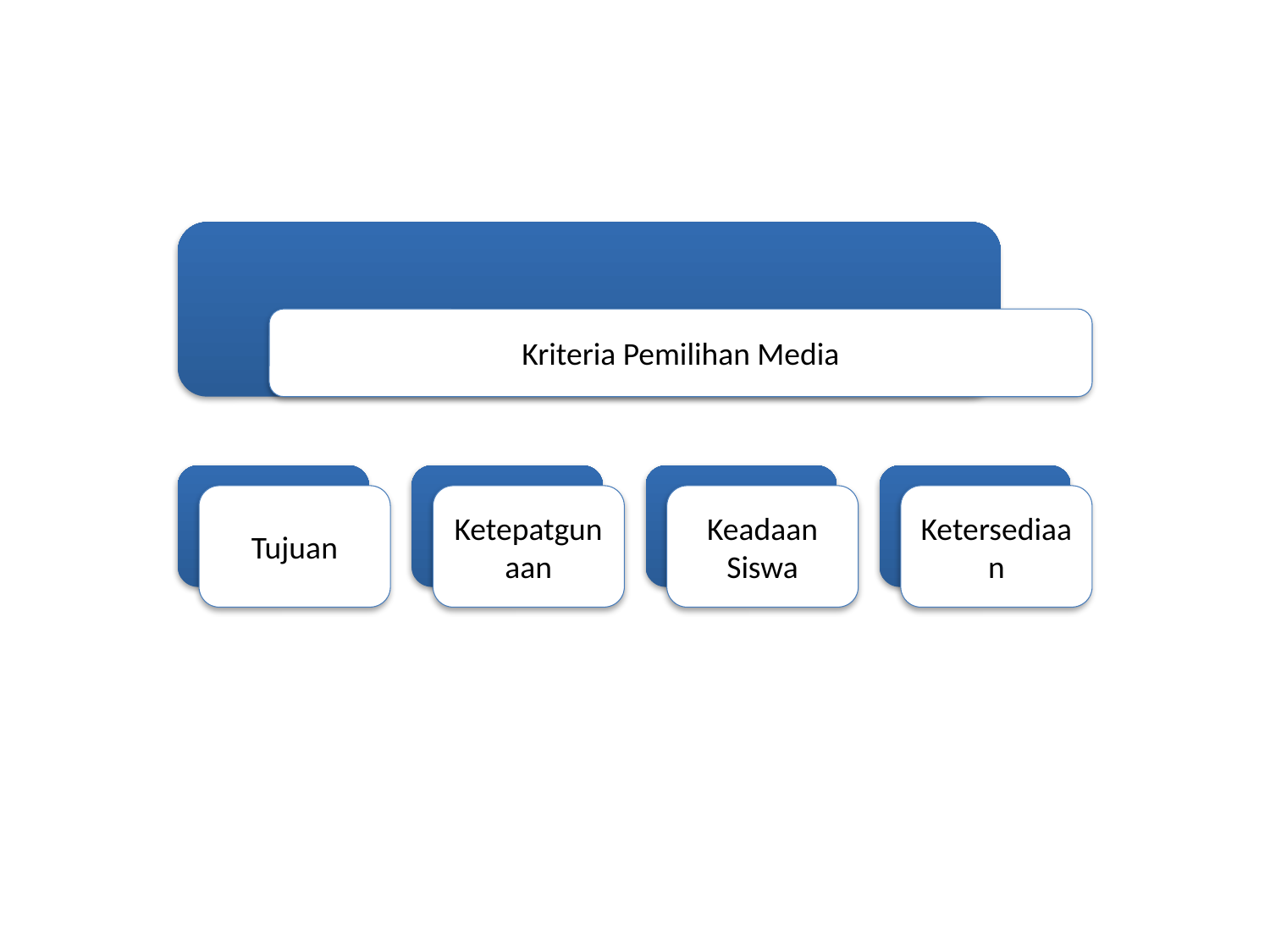

#
Kriteria Pemilihan Media
Tujuan
Keadaan Siswa
Ketersediaan
Ketepatgunaan